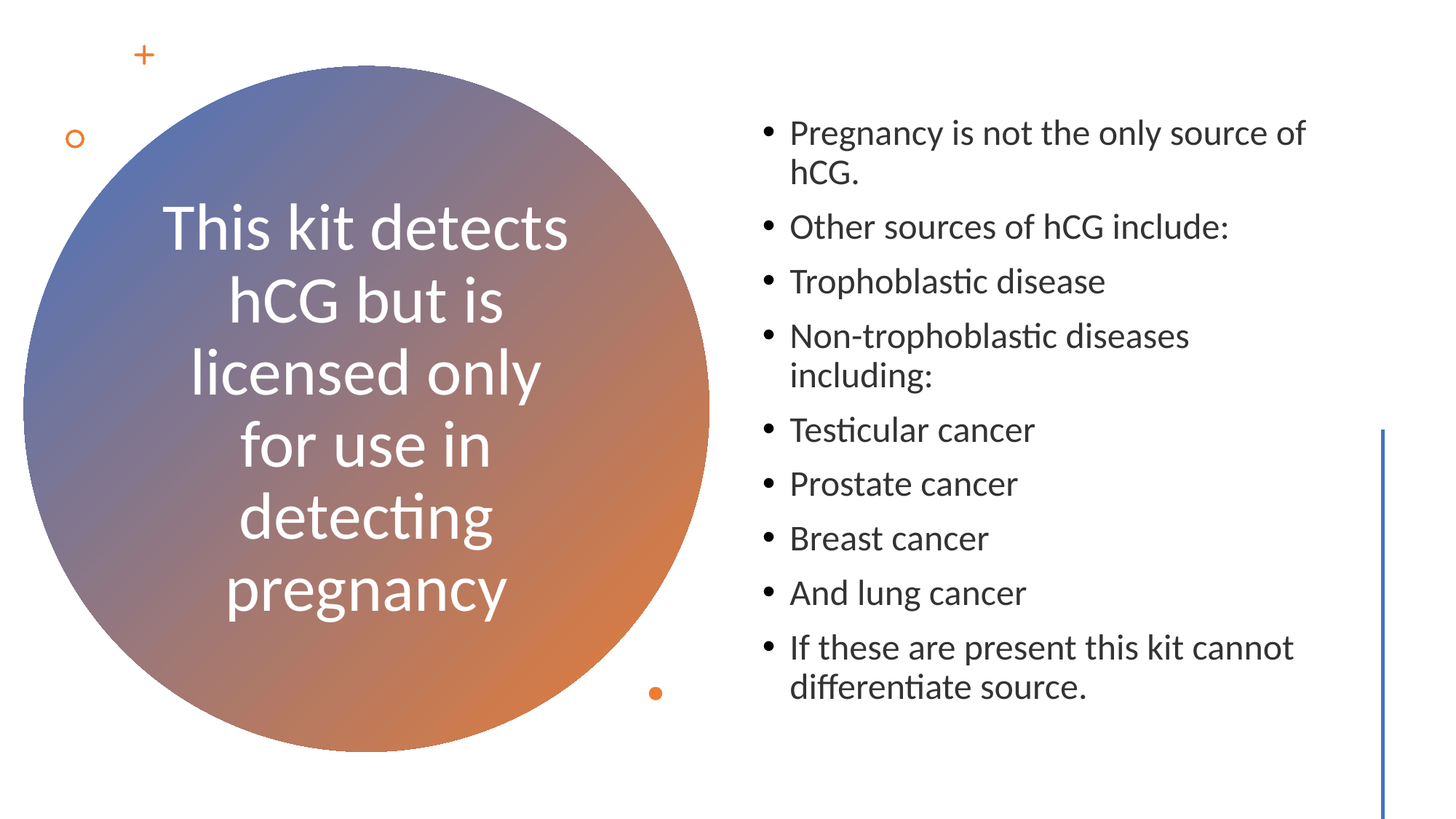

Pregnancy is not the only source of hCG.
Other sources of hCG include:
Trophoblastic disease
Non-trophoblastic diseases including:
Testicular cancer
Prostate cancer
Breast cancer
And lung cancer
If these are present this kit cannot differentiate source.

# This kit detects hCG but is licensed only for use in detecting pregnancy